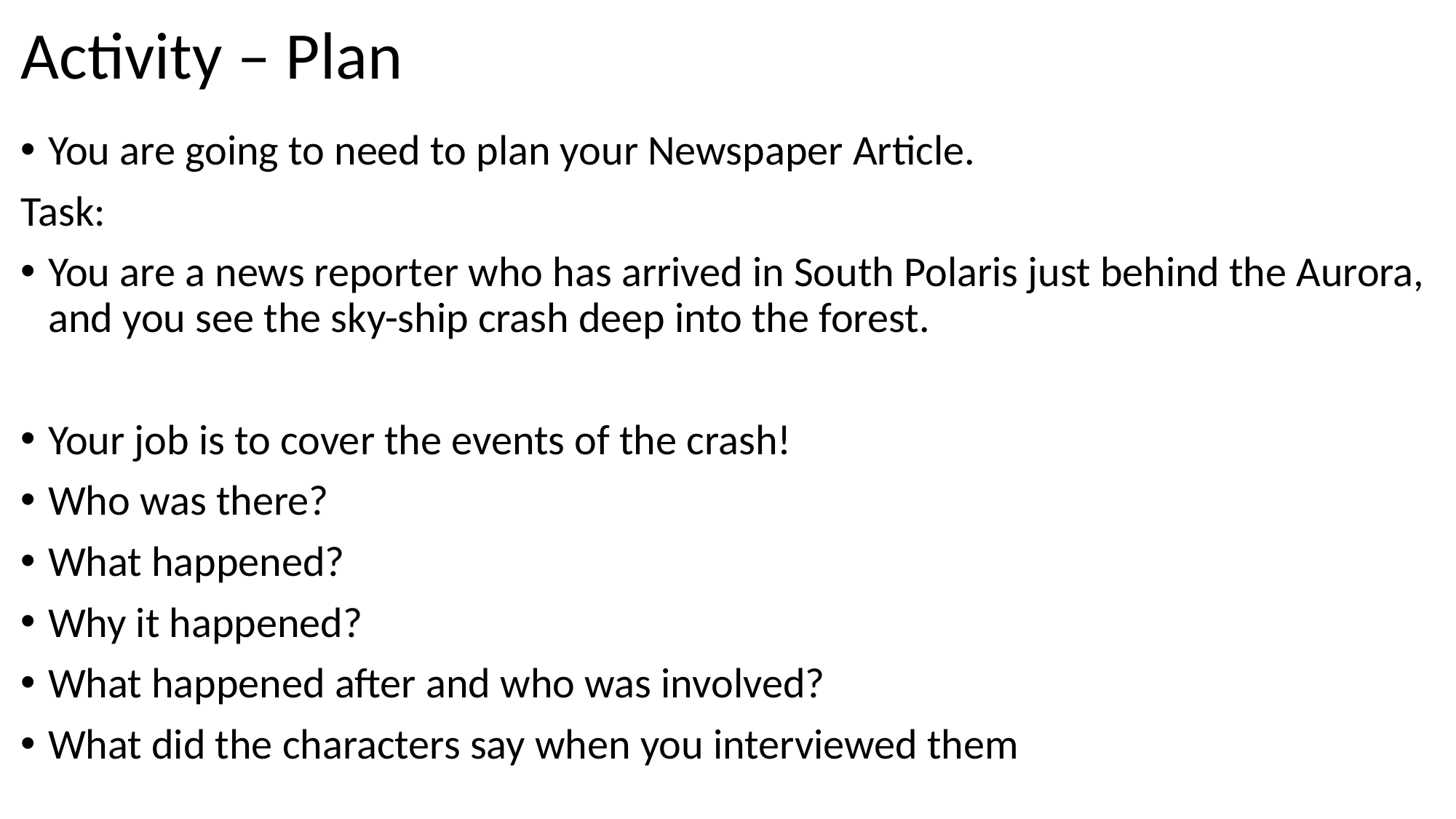

# Activity – Plan
You are going to need to plan your Newspaper Article.
Task:
You are a news reporter who has arrived in South Polaris just behind the Aurora, and you see the sky-ship crash deep into the forest.

Your job is to cover the events of the crash!
Who was there?
What happened?
Why it happened?
What happened after and who was involved?
What did the characters say when you interviewed them